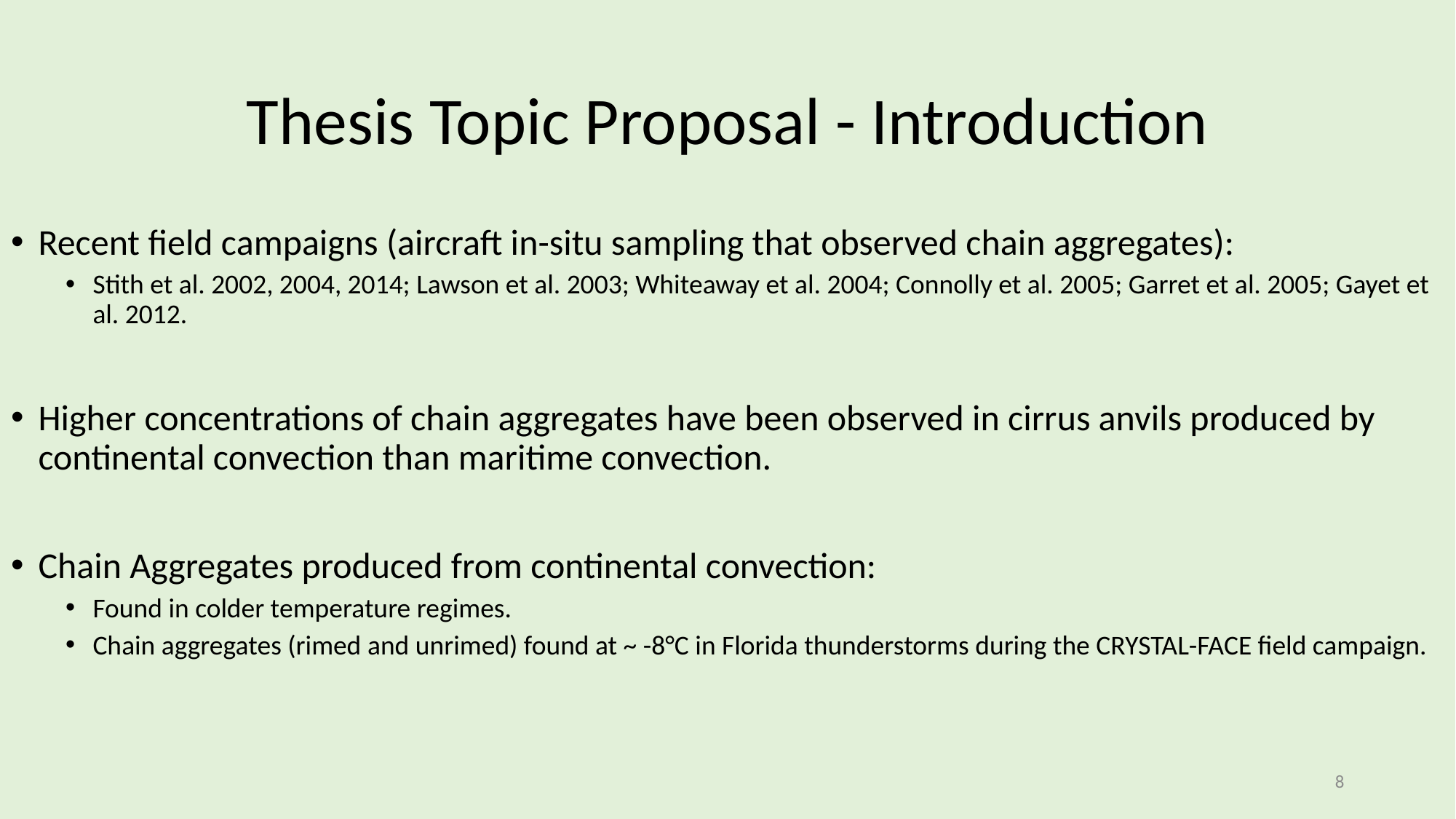

# Thesis Topic Proposal - Introduction
Recent field campaigns (aircraft in-situ sampling that observed chain aggregates):
Stith et al. 2002, 2004, 2014; Lawson et al. 2003; Whiteaway et al. 2004; Connolly et al. 2005; Garret et al. 2005; Gayet et al. 2012.

Higher concentrations of chain aggregates have been observed in cirrus anvils produced by continental convection than maritime convection.

Chain Aggregates produced from continental convection:
Found in colder temperature regimes.
Chain aggregates (rimed and unrimed) found at ~ -8°C in Florida thunderstorms during the CRYSTAL-FACE field campaign.

8